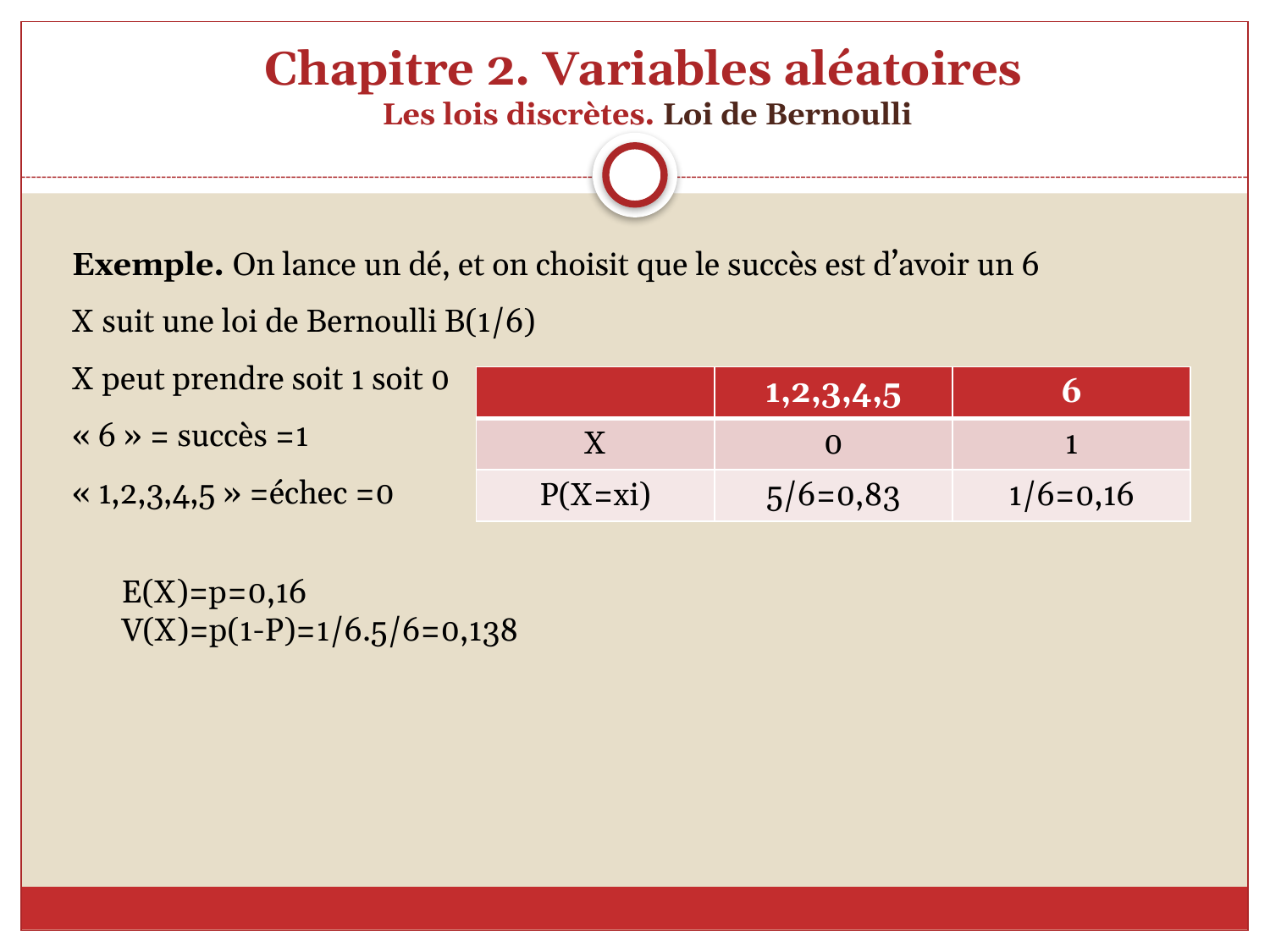

# Chapitre 2. Variables aléatoires Les lois discrètes. Loi de Bernoulli

Exemple. On lance un dé, et on choisit que le succès est d’avoir un 6
X suit une loi de Bernoulli B(1/6)
X peut prendre soit 1 soit 0
« 6 » = succès =1
« 1,2,3,4,5 » =échec =0

|  | 1,2,3,4,5 | 6 |
| --- | --- | --- |
| X | 0 | 1 |
| P(X=xi) | 5/6=0,83 | 1/6=0,16 |
E(X)=p=0,16
V(X)=p(1-P)=1/6.5/6=0,138